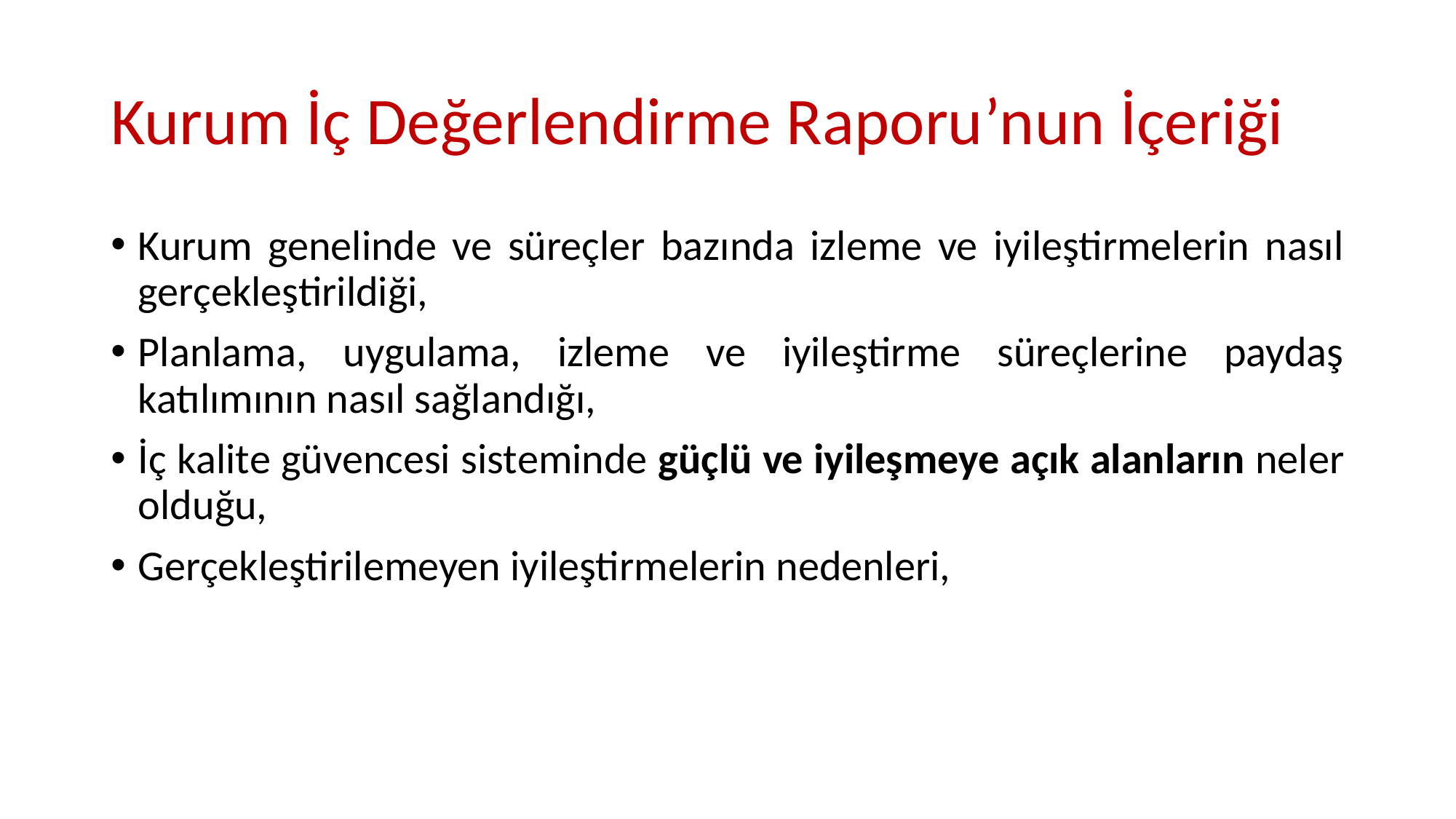

# Kurum İç Değerlendirme Raporu’nun İçeriği
Kurum genelinde ve süreçler bazında izleme ve iyileştirmelerin nasıl gerçekleştirildiği,
Planlama, uygulama, izleme ve iyileştirme süreçlerine paydaş katılımının nasıl sağlandığı,
İç kalite güvencesi sisteminde güçlü ve iyileşmeye açık alanların neler olduğu,
Gerçekleştirilemeyen iyileştirmelerin nedenleri,